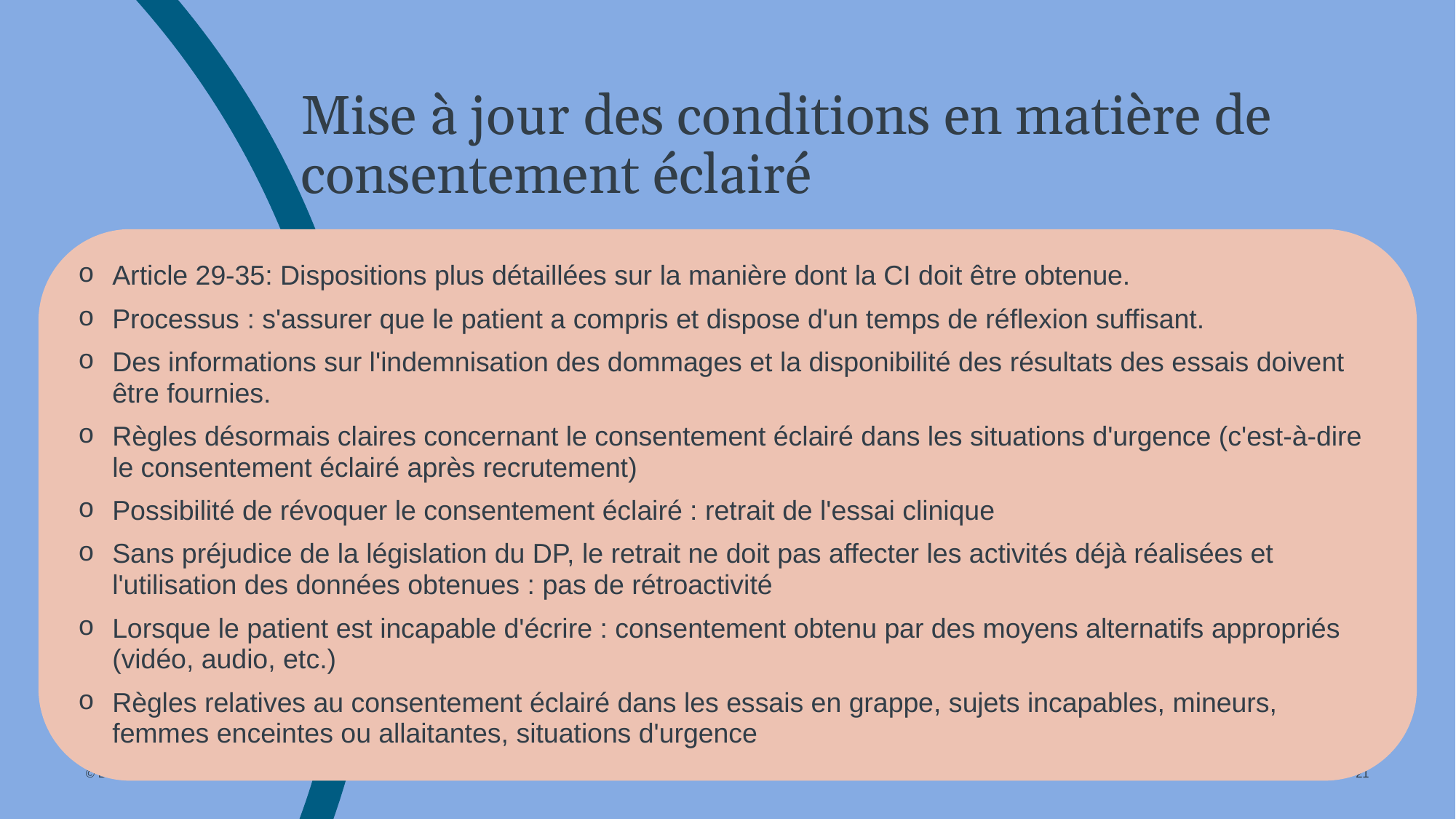

# Mise à jour des conditions en matière de consentement éclairé
Article 29-35: Dispositions plus détaillées sur la manière dont la CI doit être obtenue.
Processus : s'assurer que le patient a compris et dispose d'un temps de réflexion suffisant.
Des informations sur l'indemnisation des dommages et la disponibilité des résultats des essais doivent être fournies.
Règles désormais claires concernant le consentement éclairé dans les situations d'urgence (c'est-à-dire le consentement éclairé après recrutement)
Possibilité de révoquer le consentement éclairé : retrait de l'essai clinique
Sans préjudice de la législation du DP, le retrait ne doit pas affecter les activités déjà réalisées et l'utilisation des données obtenues : pas de rétroactivité
Lorsque le patient est incapable d'écrire : consentement obtenu par des moyens alternatifs appropriés (vidéo, audio, etc.)
Règles relatives au consentement éclairé dans les essais en grappe, sujets incapables, mineurs, femmes enceintes ou allaitantes, situations d'urgence
19 octobre 2022